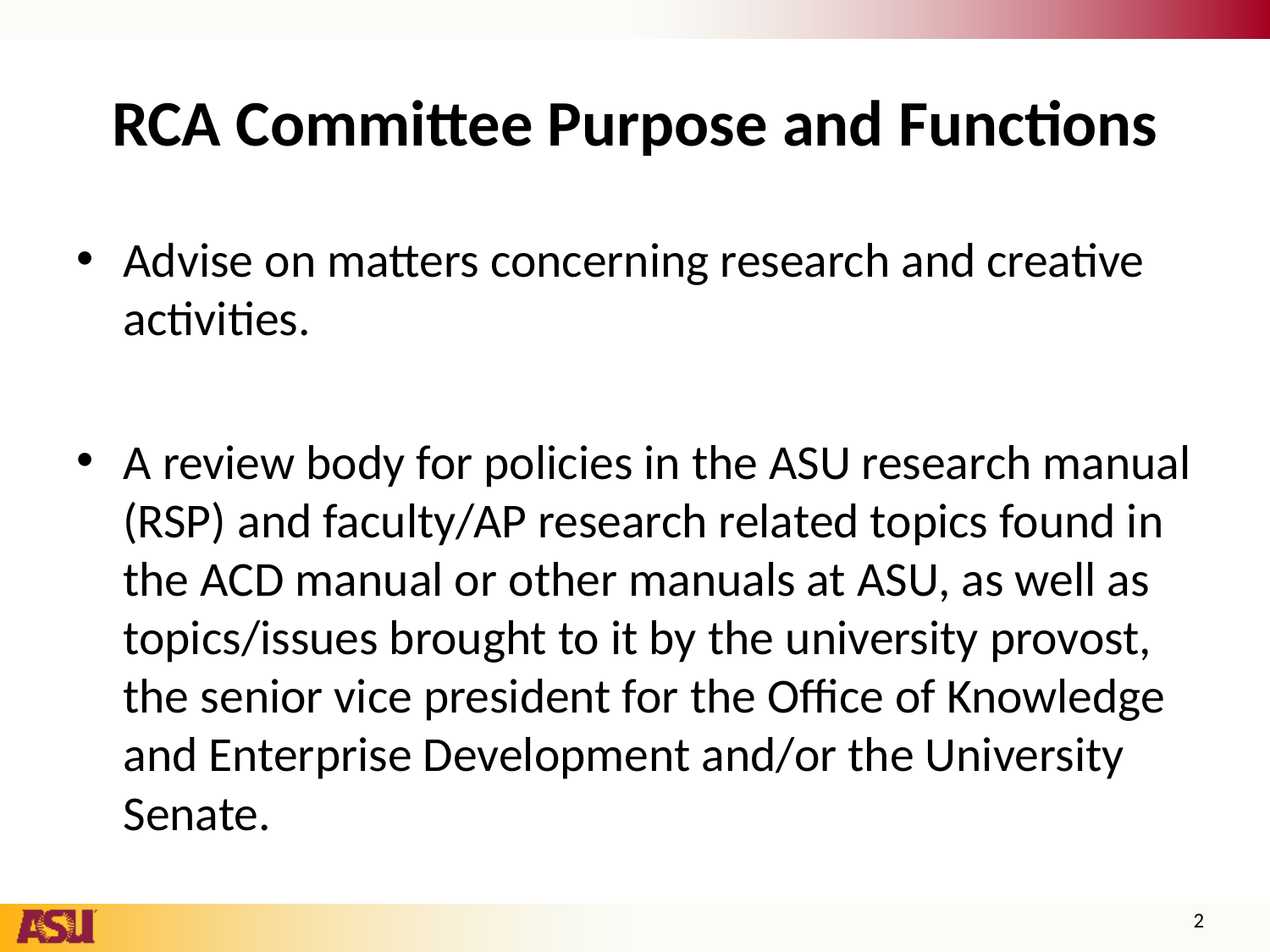

# RCA Committee Purpose and Functions
Advise on matters concerning research and creative activities.

A review body for policies in the ASU research manual (RSP) and faculty/AP research related topics found in the ACD manual or other manuals at ASU, as well as topics/issues brought to it by the university provost, the senior vice president for the Office of Knowledge and Enterprise Development and/or the University Senate.

2